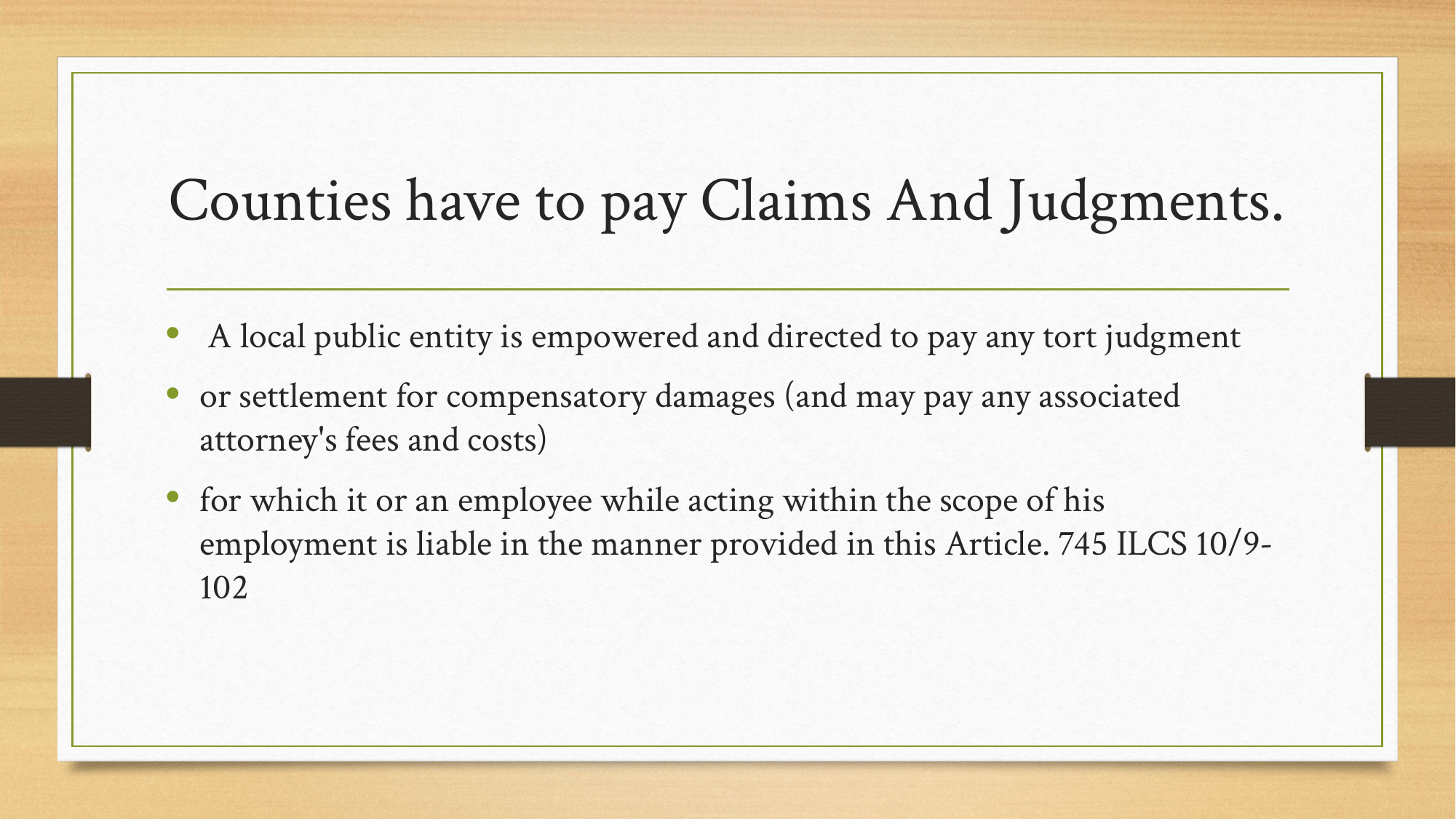

# Counties have to pay Claims And Judgments.
 A local public entity is empowered and directed to pay any tort judgment
or settlement for compensatory damages (and may pay any associated attorney's fees and costs)
for which it or an employee while acting within the scope of his employment is liable in the manner provided in this Article. 745 ILCS 10/9-102